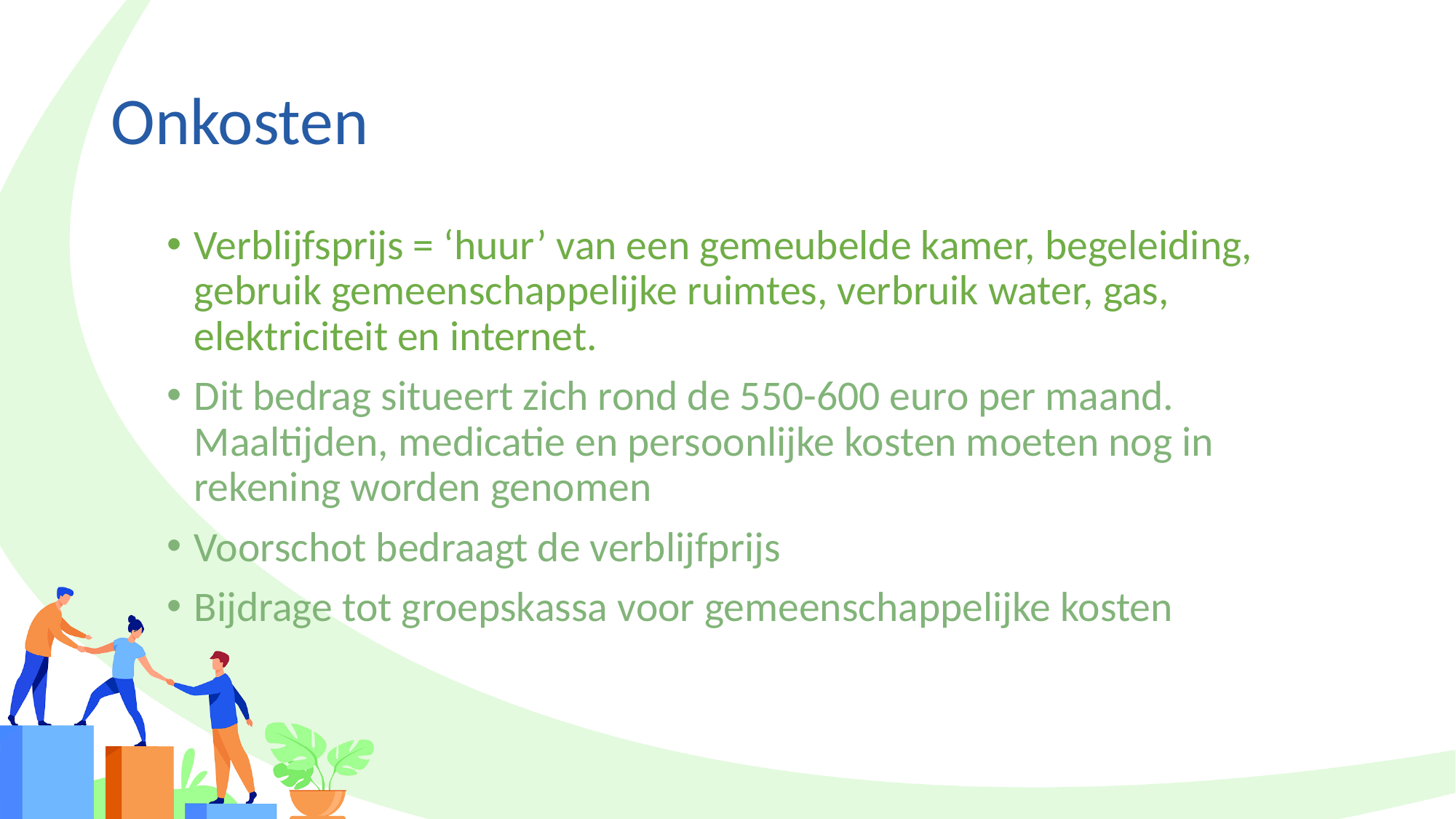

# Onkosten
Verblijfsprijs = ‘huur’ van een gemeubelde kamer, begeleiding,  gebruik gemeenschappelijke ruimtes, verbruik water, gas, elektriciteit en internet.
Dit bedrag situeert zich rond de 550-600 euro per maand. Maaltijden, medicatie en persoonlijke kosten moeten nog in rekening worden genomen
Voorschot bedraagt de verblijfprijs
Bijdrage tot groepskassa voor gemeenschappelijke kosten